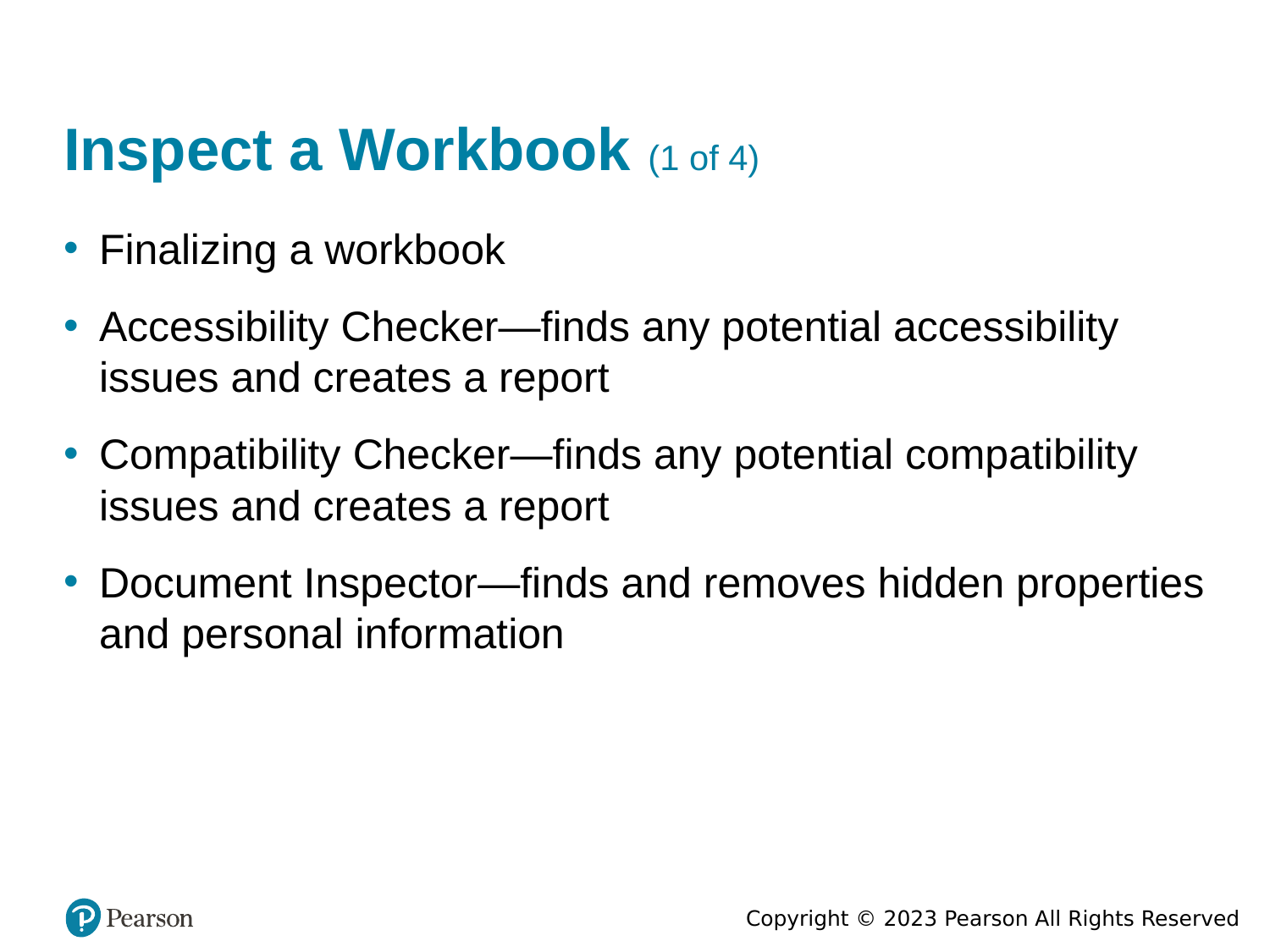

# Inspect a Workbook (1 of 4)
Finalizing a workbook
Accessibility Checker—finds any potential accessibility issues and creates a report
Compatibility Checker—finds any potential compatibility issues and creates a report
Document Inspector—finds and removes hidden properties and personal information